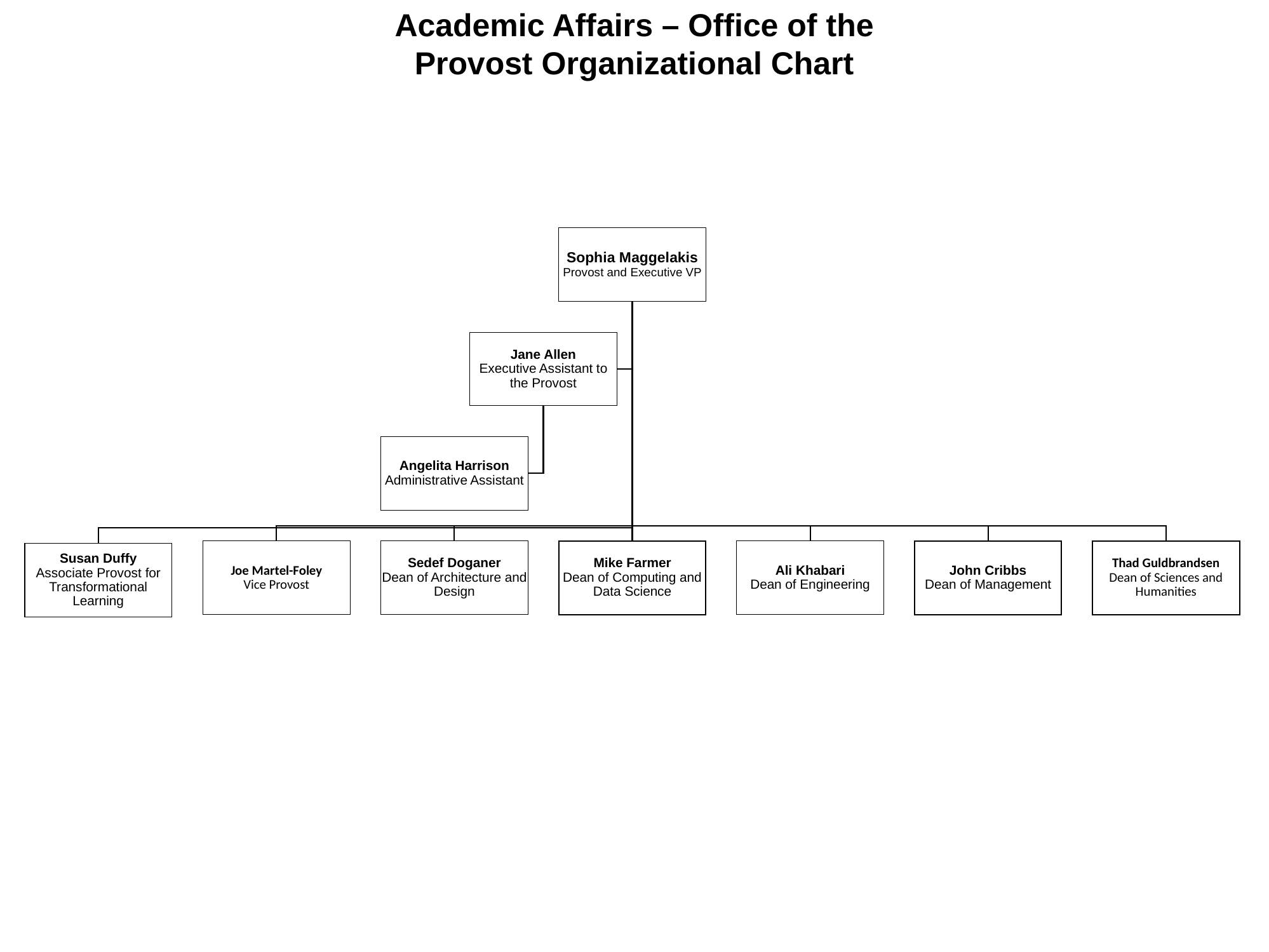

Academic Affairs – Office of the Provost Organizational Chart

Sophia Maggelakis
Provost and Executive VP

Jane Allen
Executive Assistant to the Provost

Angelita Harrison
Administrative Assistant
Joe Martel-Foley
Vice Provost
Sedef Doganer
Dean of Architecture and Design
Mike Farmer
Dean of Computing and Data Science
Ali Khabari
Dean of Engineering
John Cribbs
Dean of Management
Thad Guldbrandsen
Dean of Sciences and Humanities
Susan Duffy
Associate Provost for Transformational Learning